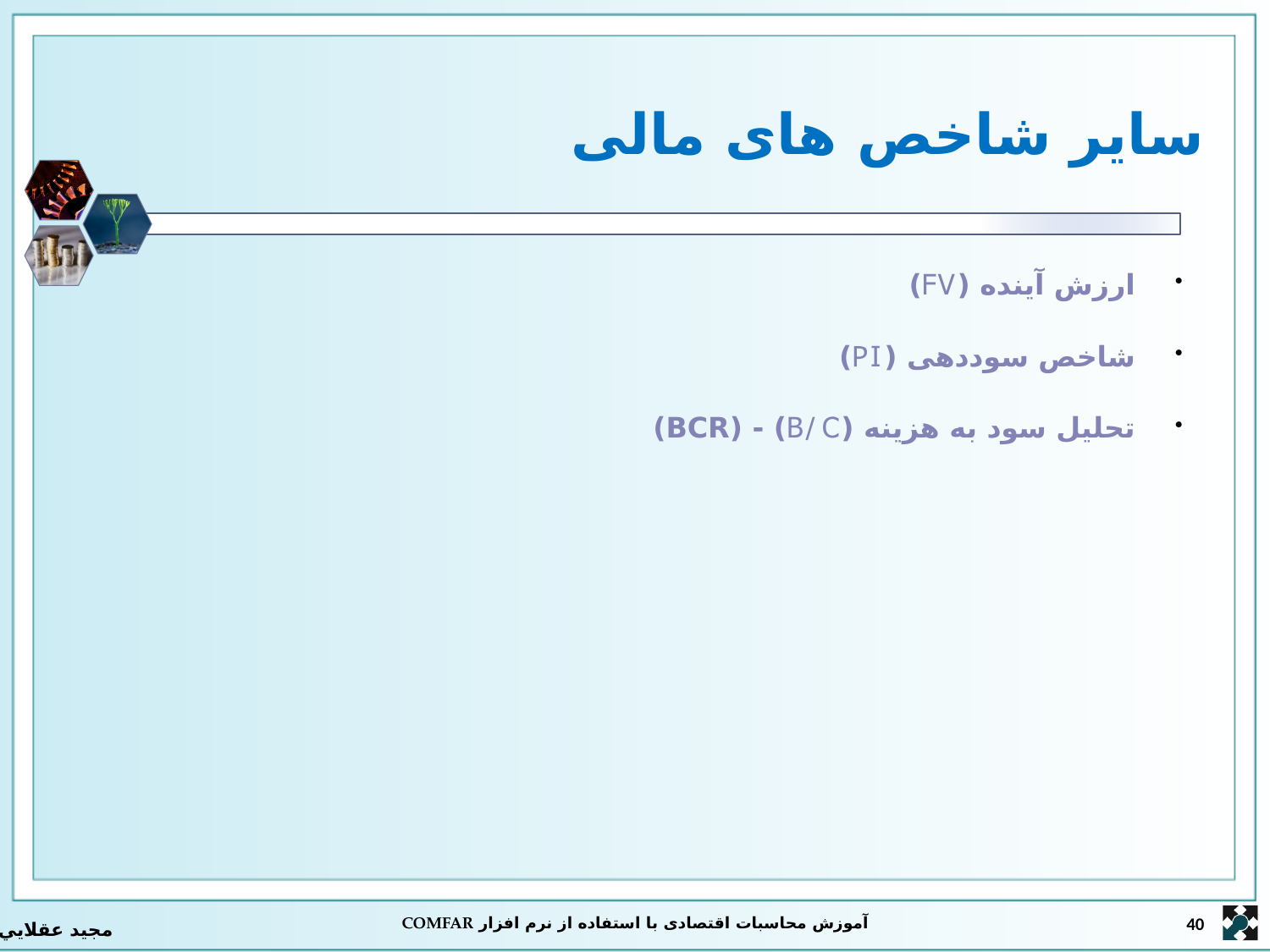

# ساير شاخص های مالی
ارزش آينده (FV)
شاخص سوددهی (PI)
تحليل سود به هزينه (B/C) - (BCR)
آموزش محاسبات اقتصادی با استفاده از نرم افزار COMFAR
40